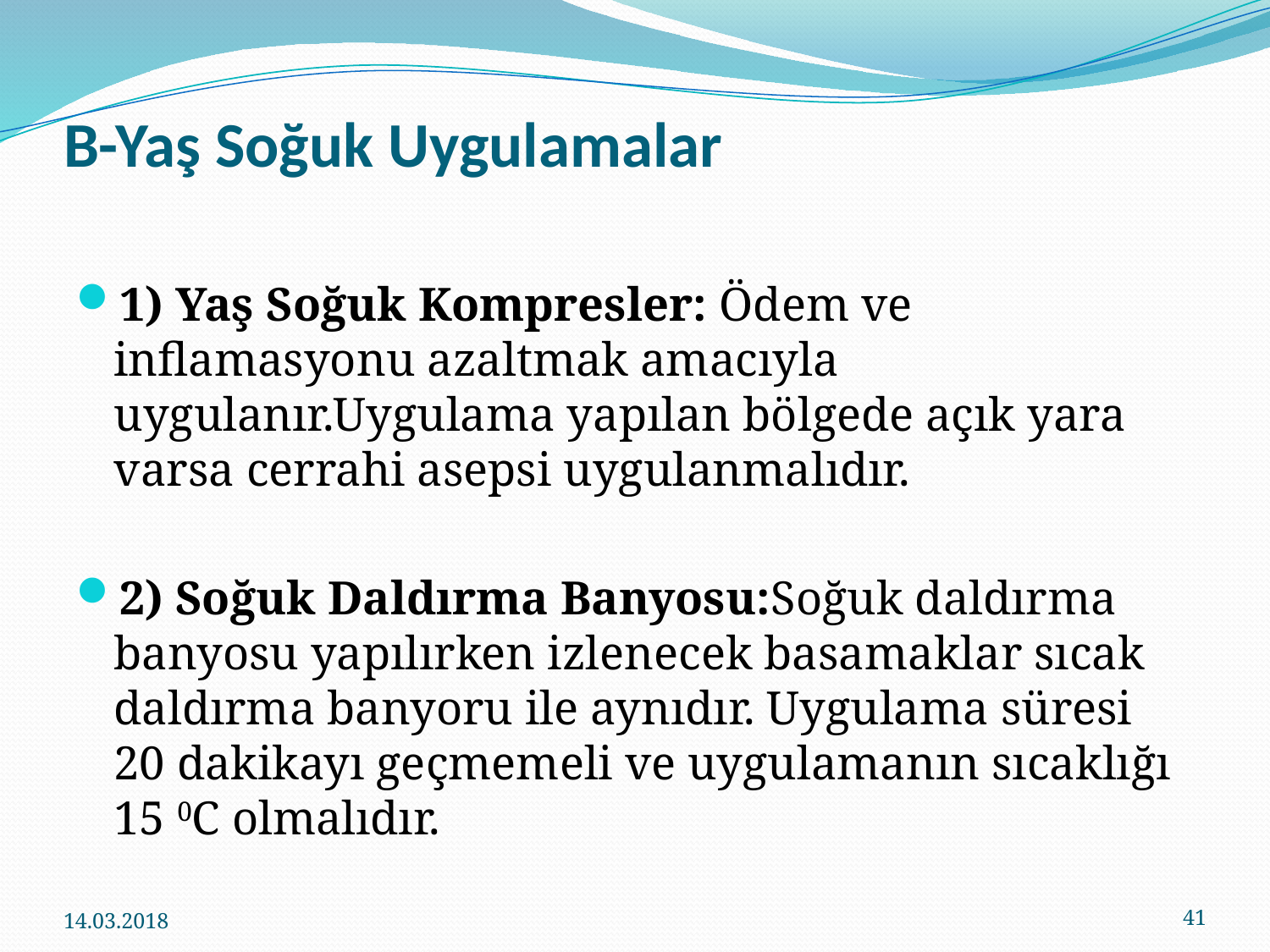

# B-Yaş Soğuk Uygulamalar
1) Yaş Soğuk Kompresler: Ödem ve inflamasyonu azaltmak amacıyla uygulanır.Uygulama yapılan bölgede açık yara varsa cerrahi asepsi uygulanmalıdır.

2) Soğuk Daldırma Banyosu:Soğuk daldırma banyosu yapılırken izlenecek basamaklar sıcak daldırma banyoru ile aynıdır. Uygulama süresi 20 dakikayı geçmemeli ve uygulamanın sıcaklığı 15 0C olmalıdır.

14.03.2018
41